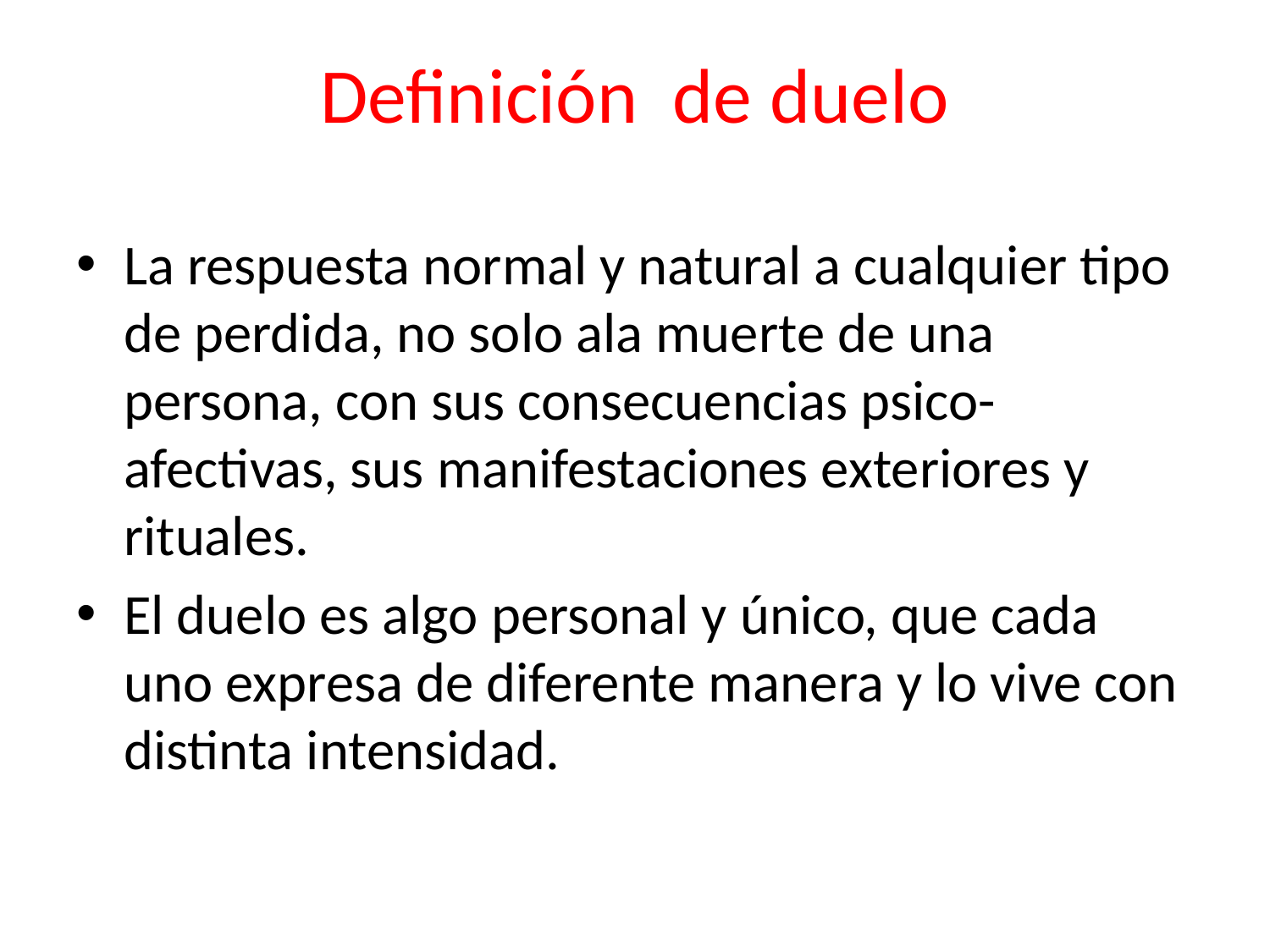

# Definición  de duelo
La respuesta normal y natural a cualquier tipo de perdida, no solo ala muerte de una persona, con sus consecuencias psico-afectivas, sus manifestaciones exteriores y rituales.
El duelo es algo personal y único, que cada uno expresa de diferente manera y lo vive con distinta intensidad.